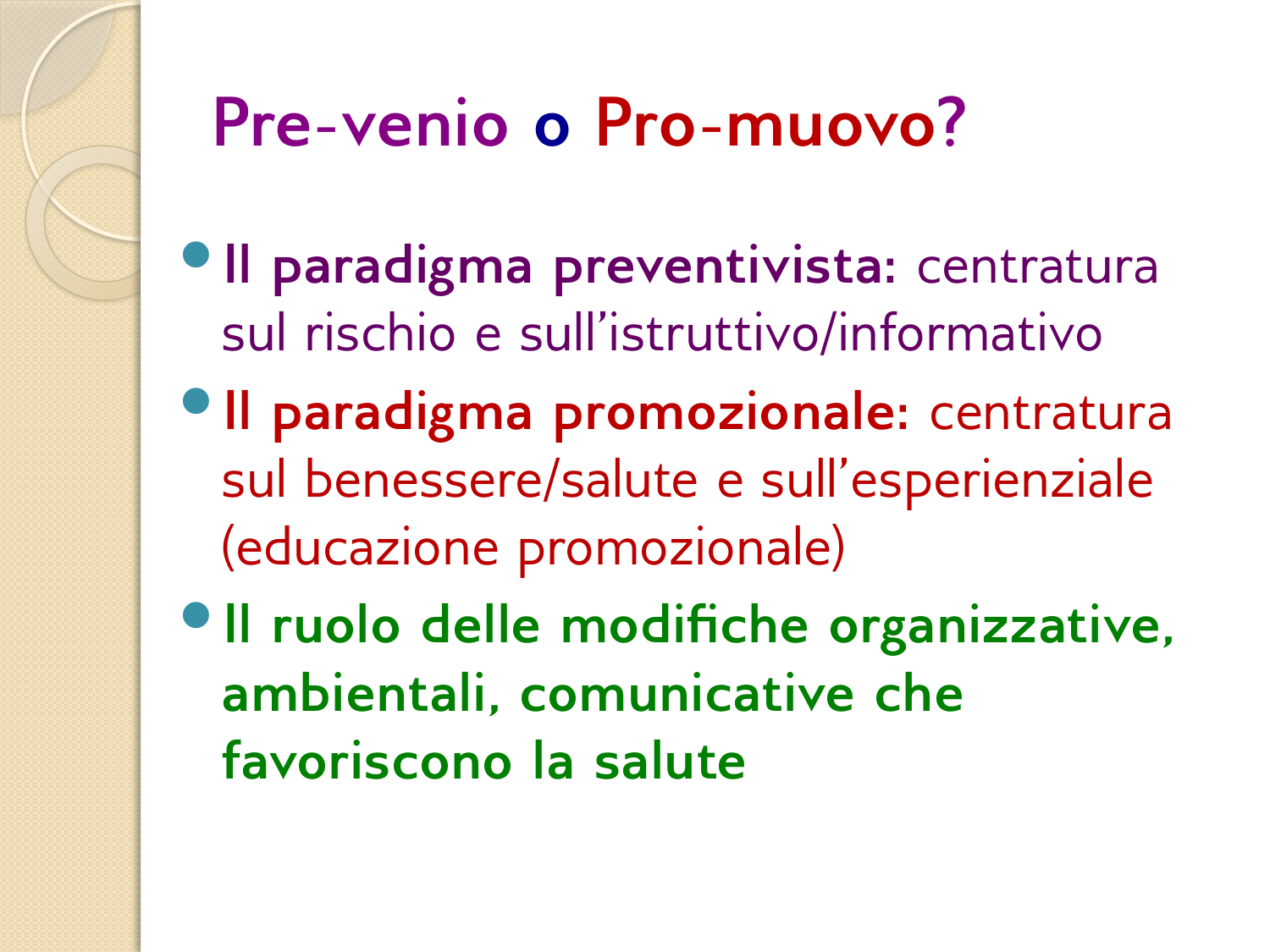

# Pre-venio o Pro-muovo?
Il paradigma preventivista: centratura sul rischio e sull’istruttivo/informativo
Il paradigma promozionale: centratura sul benessere/salute e sull’esperienziale (educazione promozionale)
Il ruolo delle modifiche organizzative, ambientali, comunicative che favoriscono la salute